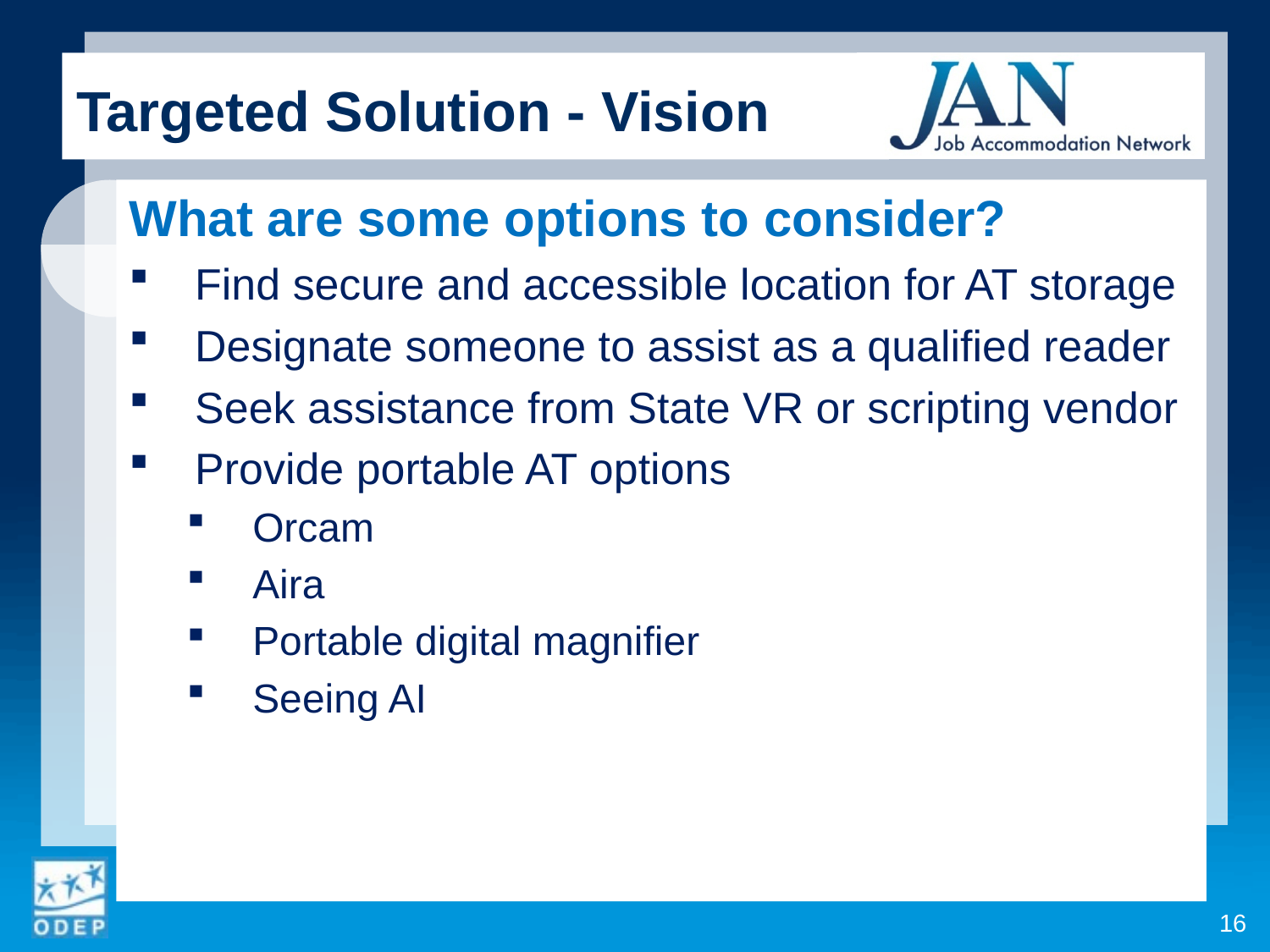

Targeted Solution - Vision
What are some options to consider?
Find secure and accessible location for AT storage
Designate someone to assist as a qualified reader
Seek assistance from State VR or scripting vendor
Provide portable AT options
Orcam
Aira
Portable digital magnifier
Seeing AI

16